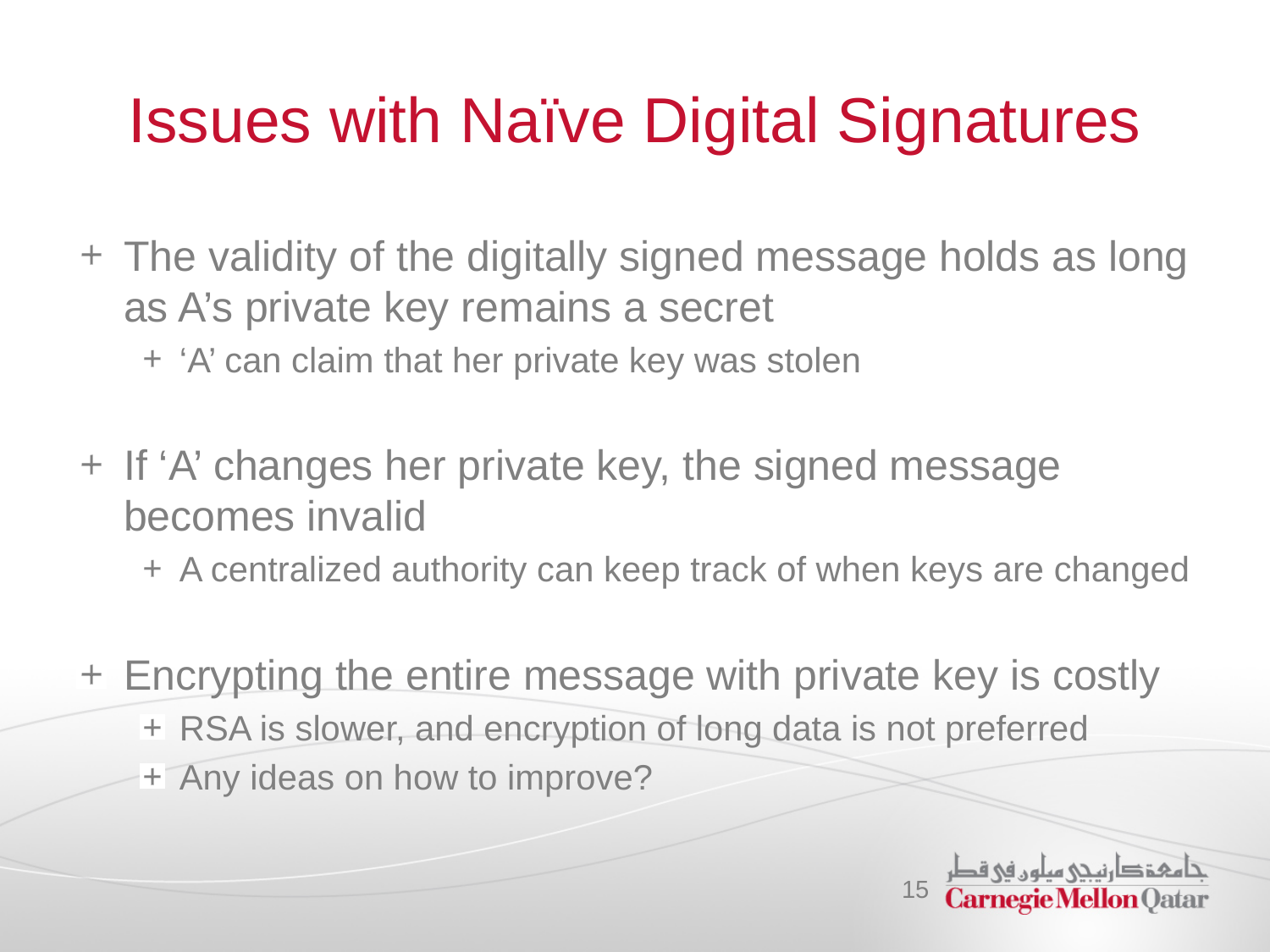

# Issues with Naïve Digital Signatures
The validity of the digitally signed message holds as long as A’s private key remains a secret
‘A’ can claim that her private key was stolen

If ‘A’ changes her private key, the signed message becomes invalid
A centralized authority can keep track of when keys are changed

Encrypting the entire message with private key is costly
RSA is slower, and encryption of long data is not preferred
Any ideas on how to improve?
15